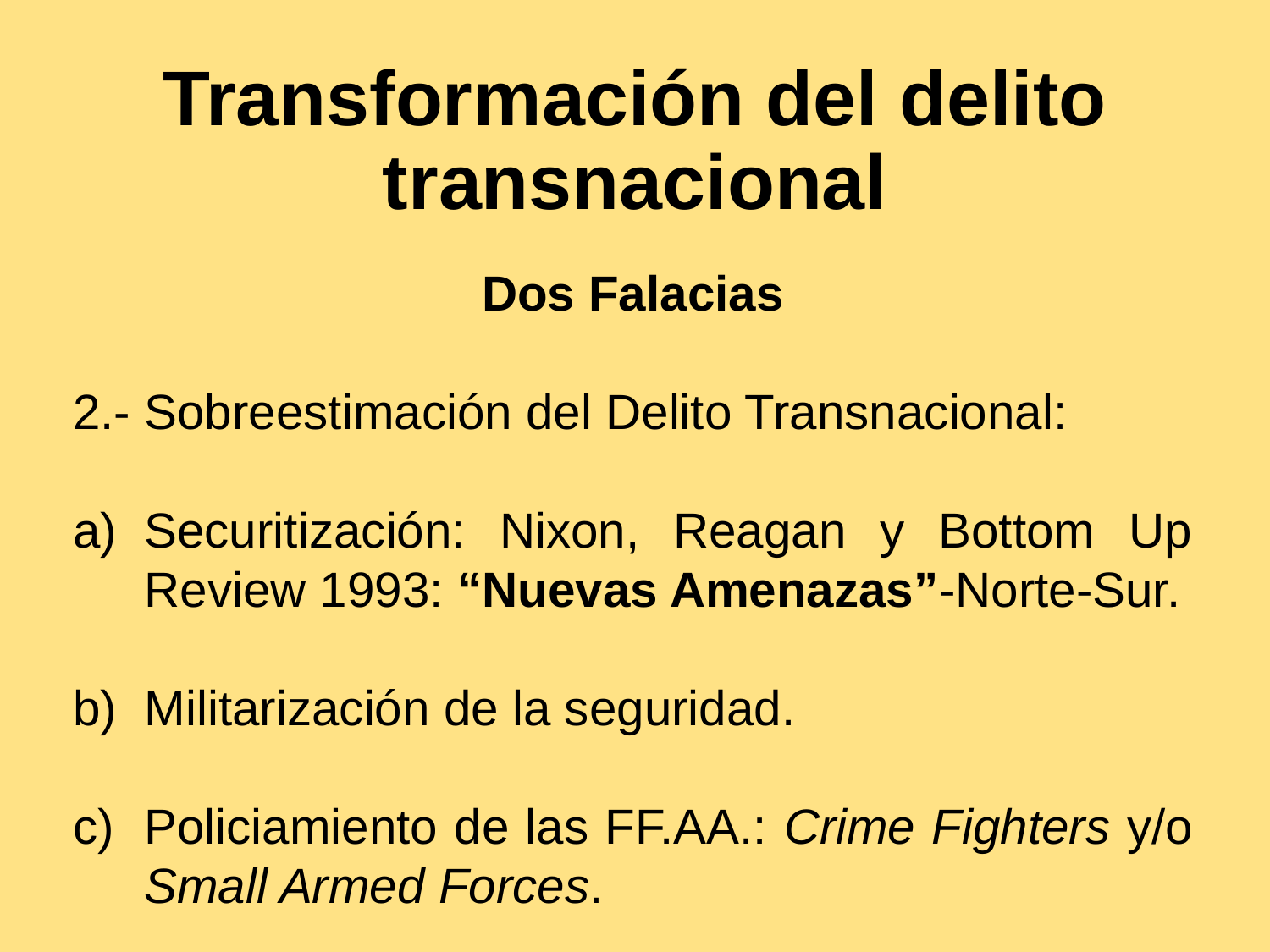

# Transformación del delito transnacional
Dos Falacias

2.- Sobreestimación del Delito Transnacional:

Securitización: Nixon, Reagan y Bottom Up Review 1993: “Nuevas Amenazas”-Norte-Sur.

Militarización de la seguridad.

Policiamiento de las FF.AA.: Crime Fighters y/o Small Armed Forces.